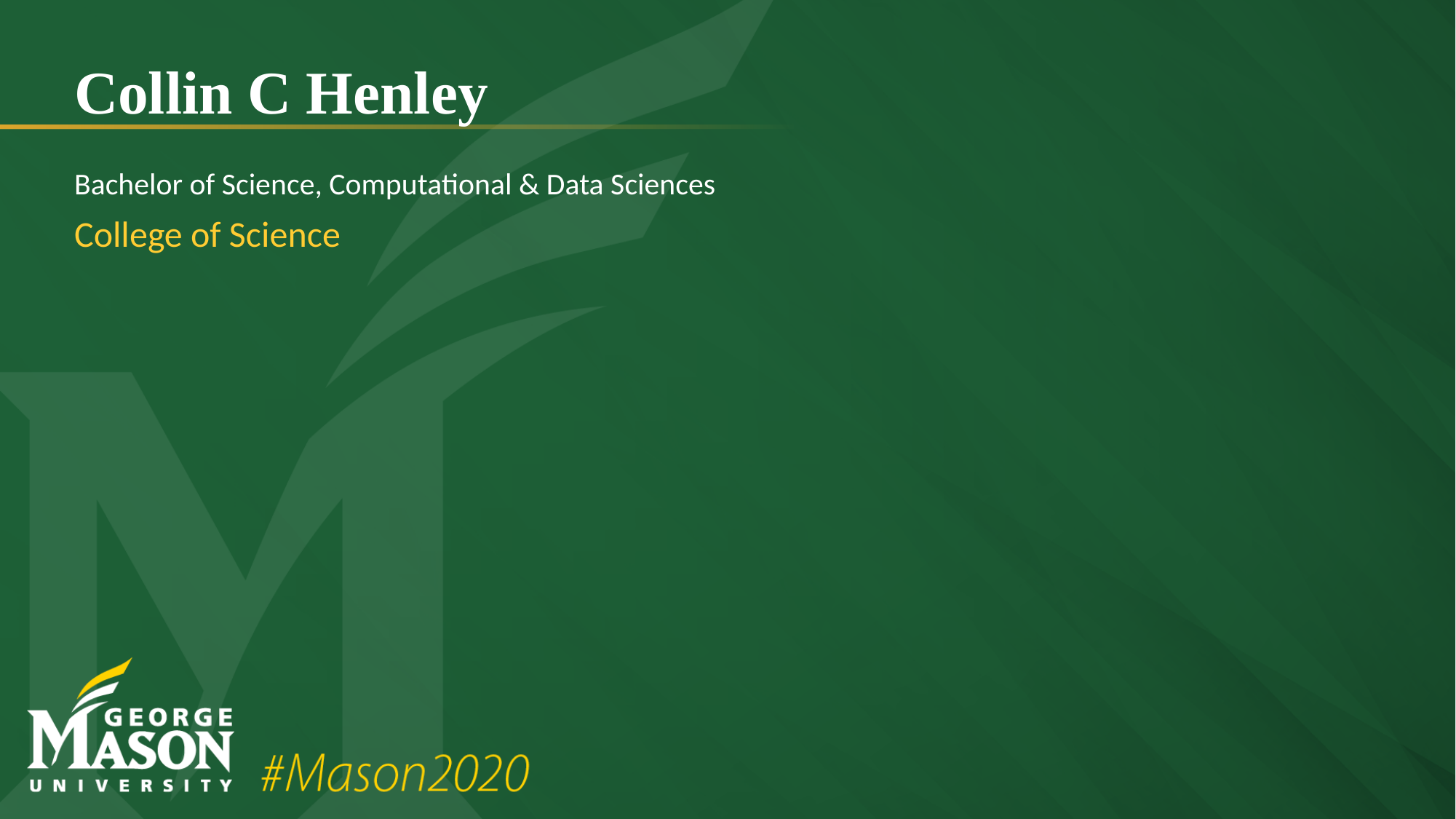

# Collin C Henley
Bachelor of Science, Computational & Data Sciences
College of Science